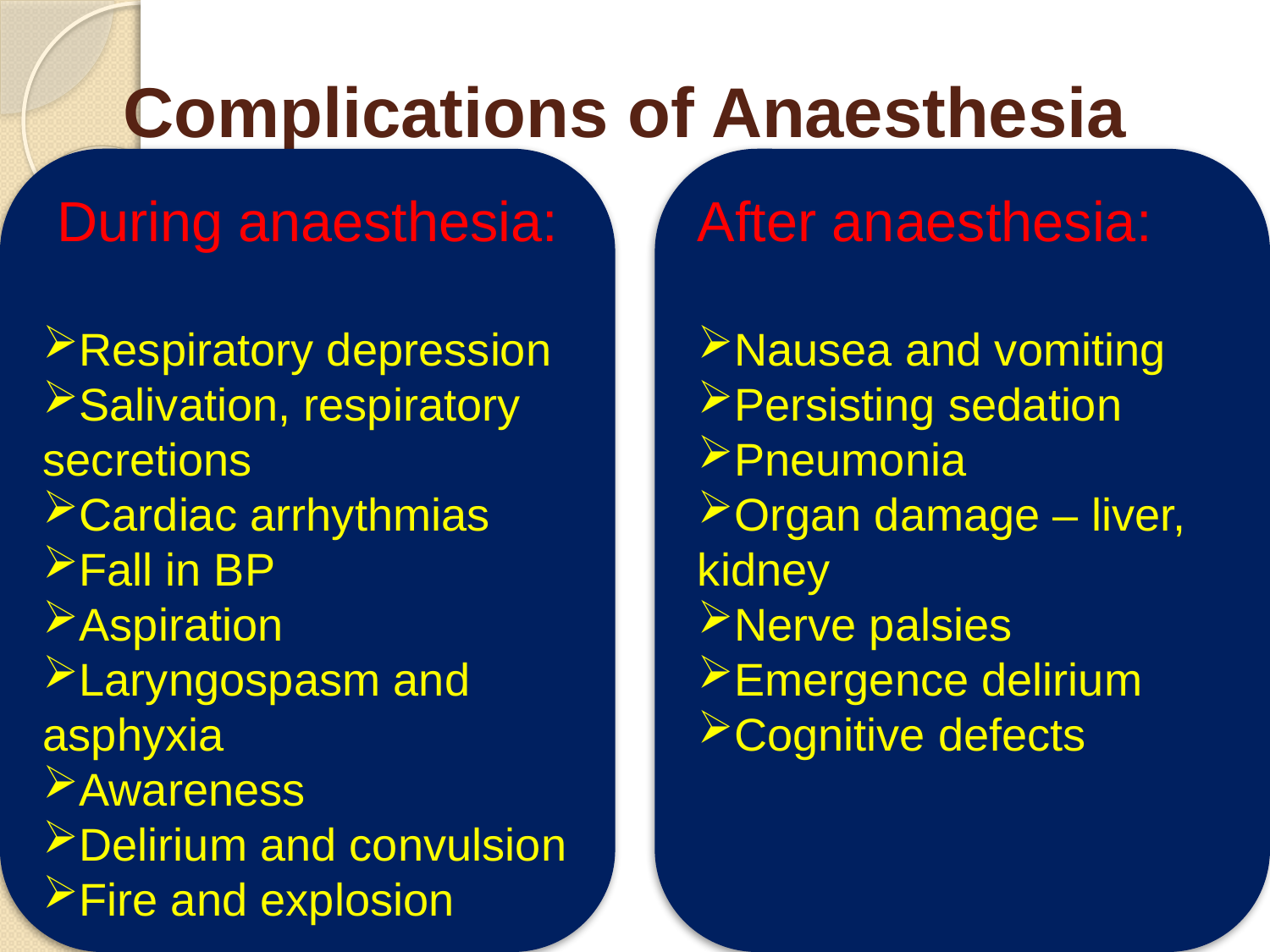

# Complications of Anaesthesia
During anaesthesia:

Respiratory depression
Salivation, respiratory secretions
Cardiac arrhythmias
Fall in BP
Aspiration
Laryngospasm and asphyxia
Awareness
Delirium and convulsion
Fire and explosion

After anaesthesia:

Nausea and vomiting
Persisting sedation
Pneumonia
Organ damage – liver, kidney
Nerve palsies
Emergence delirium
Cognitive defects